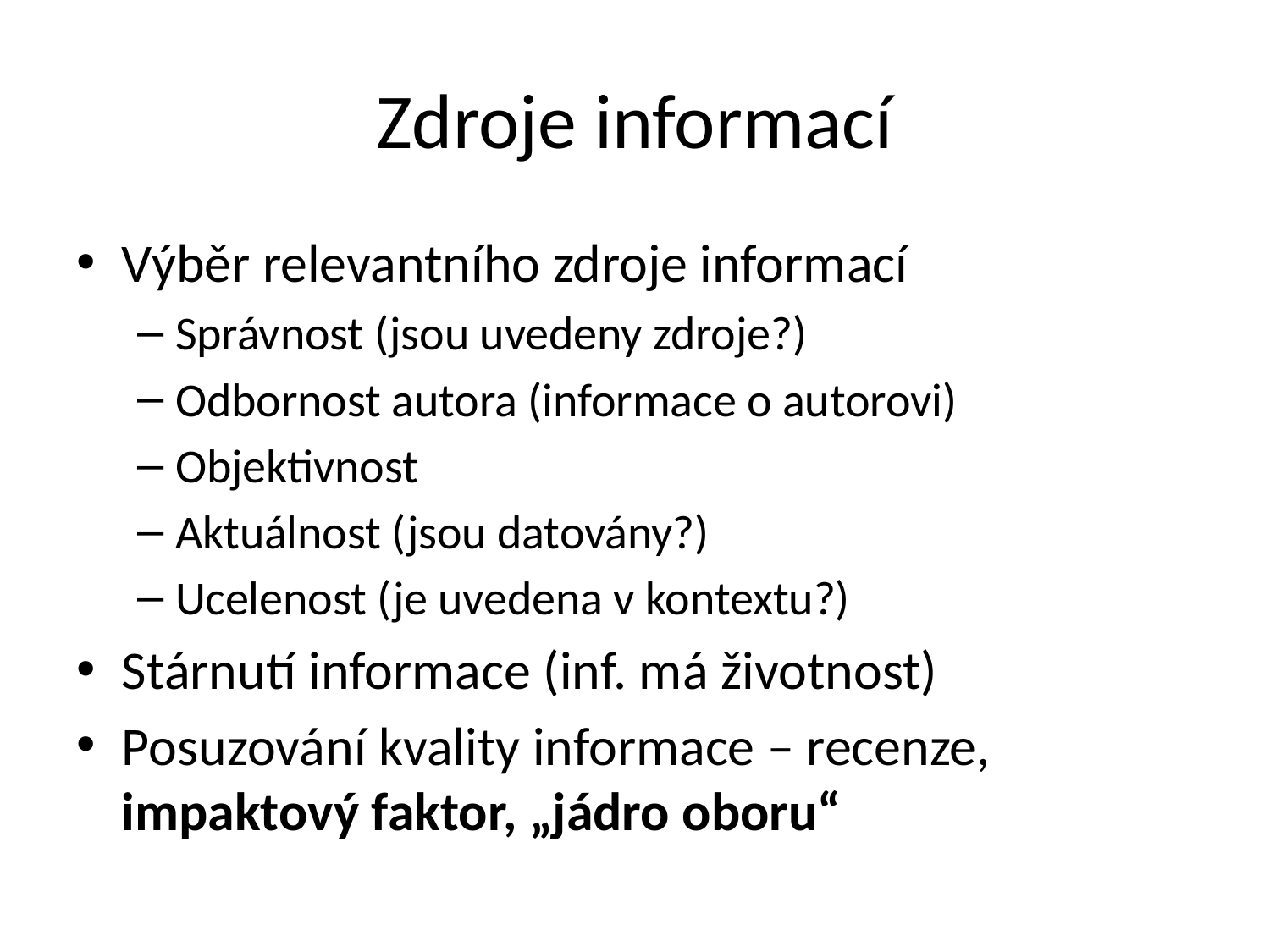

# Zdroje informací
Výběr relevantního zdroje informací
Správnost (jsou uvedeny zdroje?)
Odbornost autora (informace o autorovi)
Objektivnost
Aktuálnost (jsou datovány?)
Ucelenost (je uvedena v kontextu?)
Stárnutí informace (inf. má životnost)
Posuzování kvality informace – recenze, impaktový faktor, „jádro oboru“